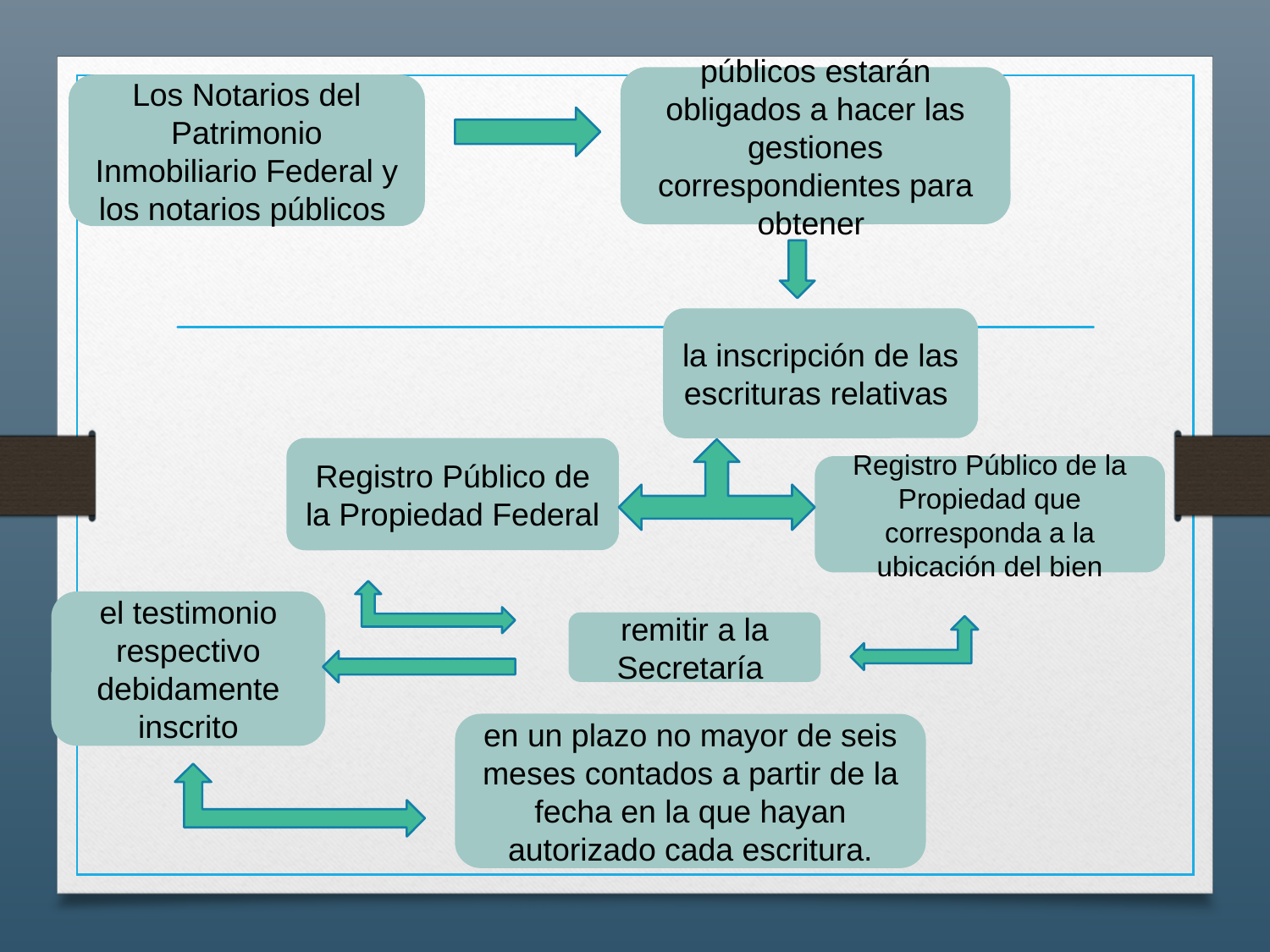

públicos estarán obligados a hacer las gestiones correspondientes para obtener
Los Notarios del Patrimonio Inmobiliario Federal y los notarios públicos

la inscripción de las escrituras relativas
Registro Público de la Propiedad Federal

Registro Público de la Propiedad que corresponda a la ubicación del bien

el testimonio respectivo debidamente inscrito
remitir a la Secretaría

en un plazo no mayor de seis meses contados a partir de la fecha en la que hayan autorizado cada escritura.